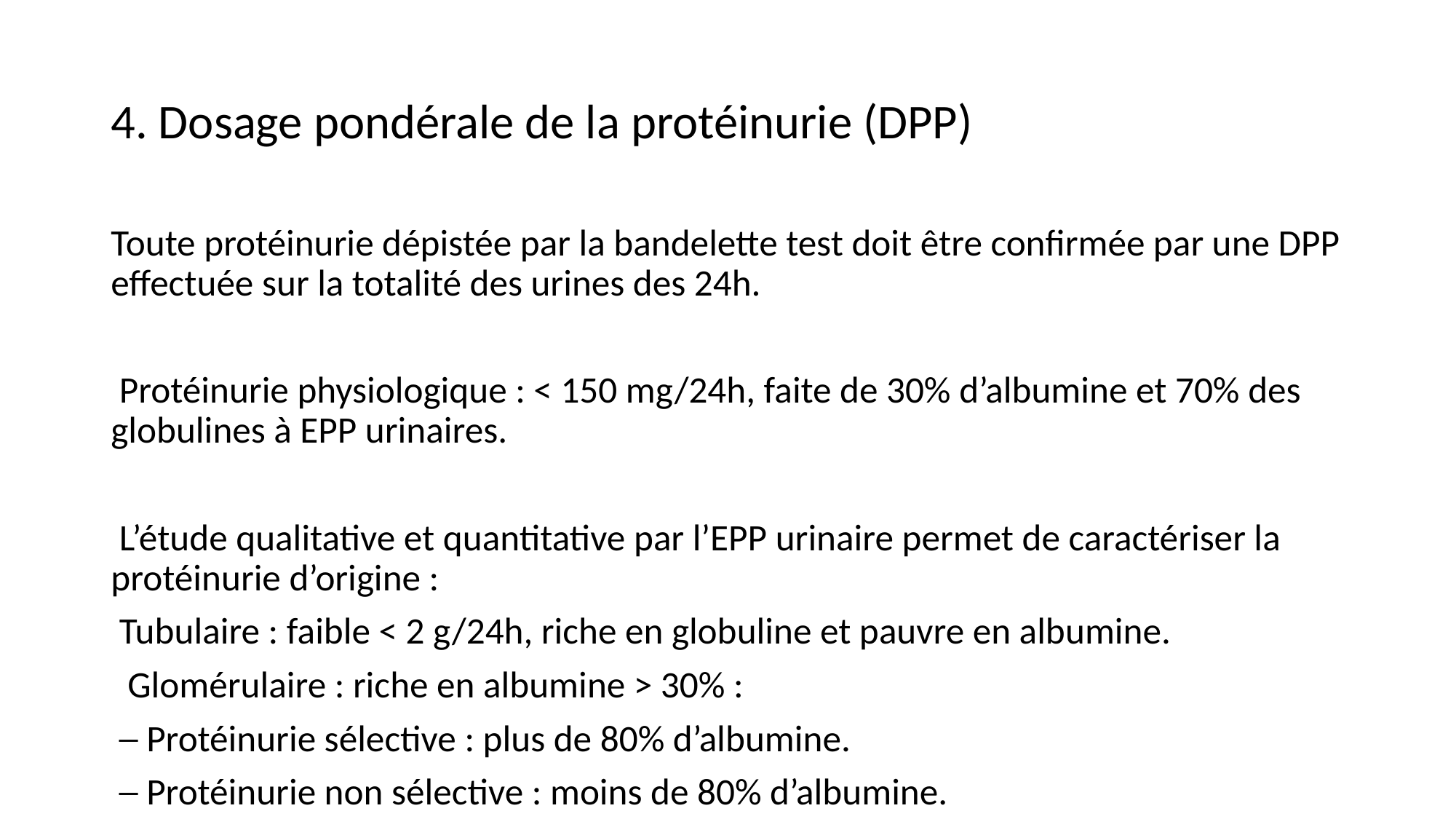

# 4. Dosage pondérale de la protéinurie (DPP)
Toute protéinurie dépistée par la bandelette test doit être confirmée par une DPP effectuée sur la totalité des urines des 24h.

 Protéinurie physiologique : < 150 mg/24h, faite de 30% d’albumine et 70% des globulines à EPP urinaires.

 L’étude qualitative et quantitative par l’EPP urinaire permet de caractériser la protéinurie d’origine :
 Tubulaire : faible < 2 g/24h, riche en globuline et pauvre en albumine.
  Glomérulaire : riche en albumine > 30% :
 ─ Protéinurie sélective : plus de 80% d’albumine.
 ─ Protéinurie non sélective : moins de 80% d’albumine.